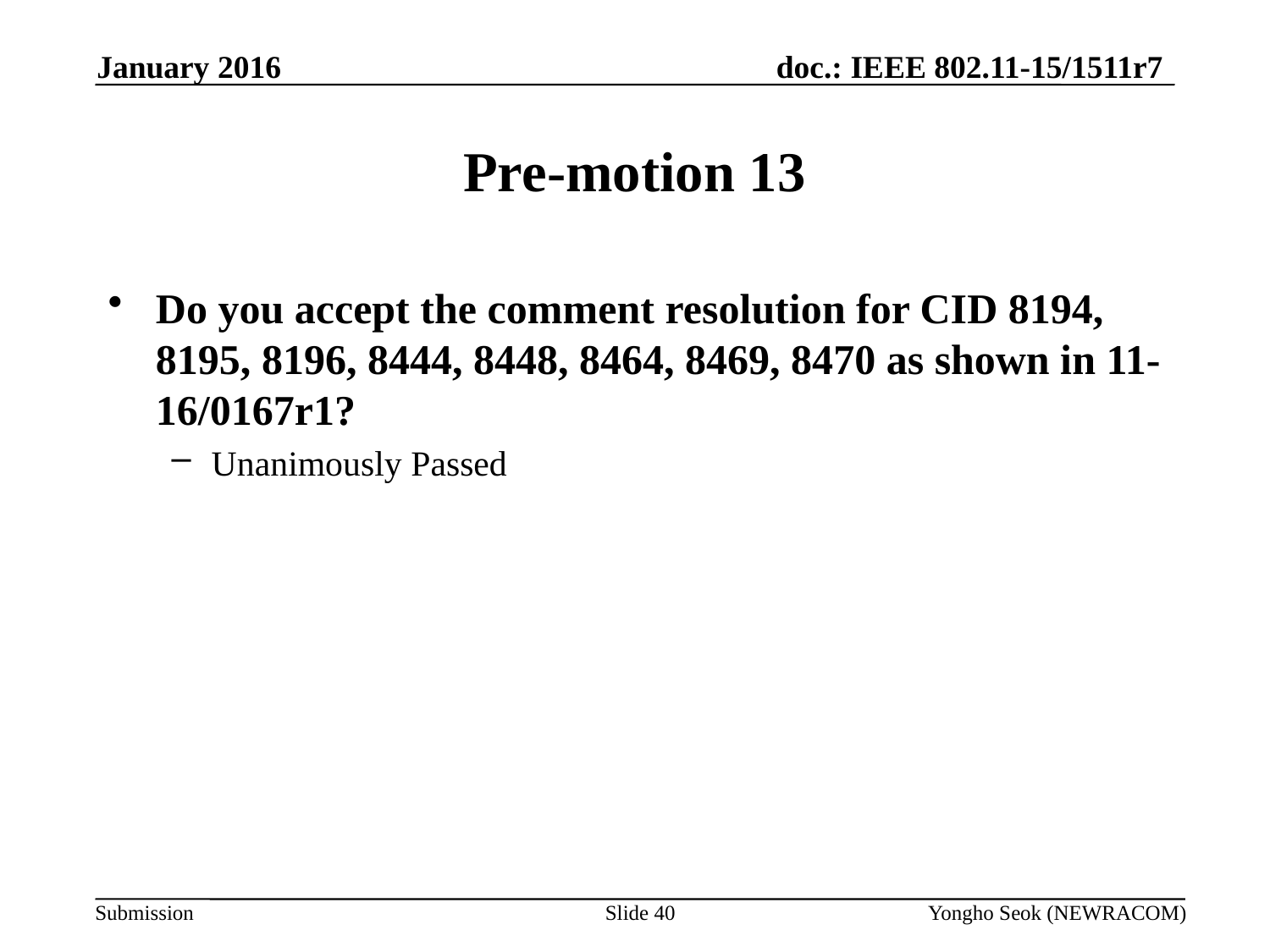

January 2016
# Pre-motion 13
Do you accept the comment resolution for CID 8194, 8195, 8196, 8444, 8448, 8464, 8469, 8470 as shown in 11-16/0167r1?
Unanimously Passed

Slide 40
Yongho Seok (NEWRACOM)